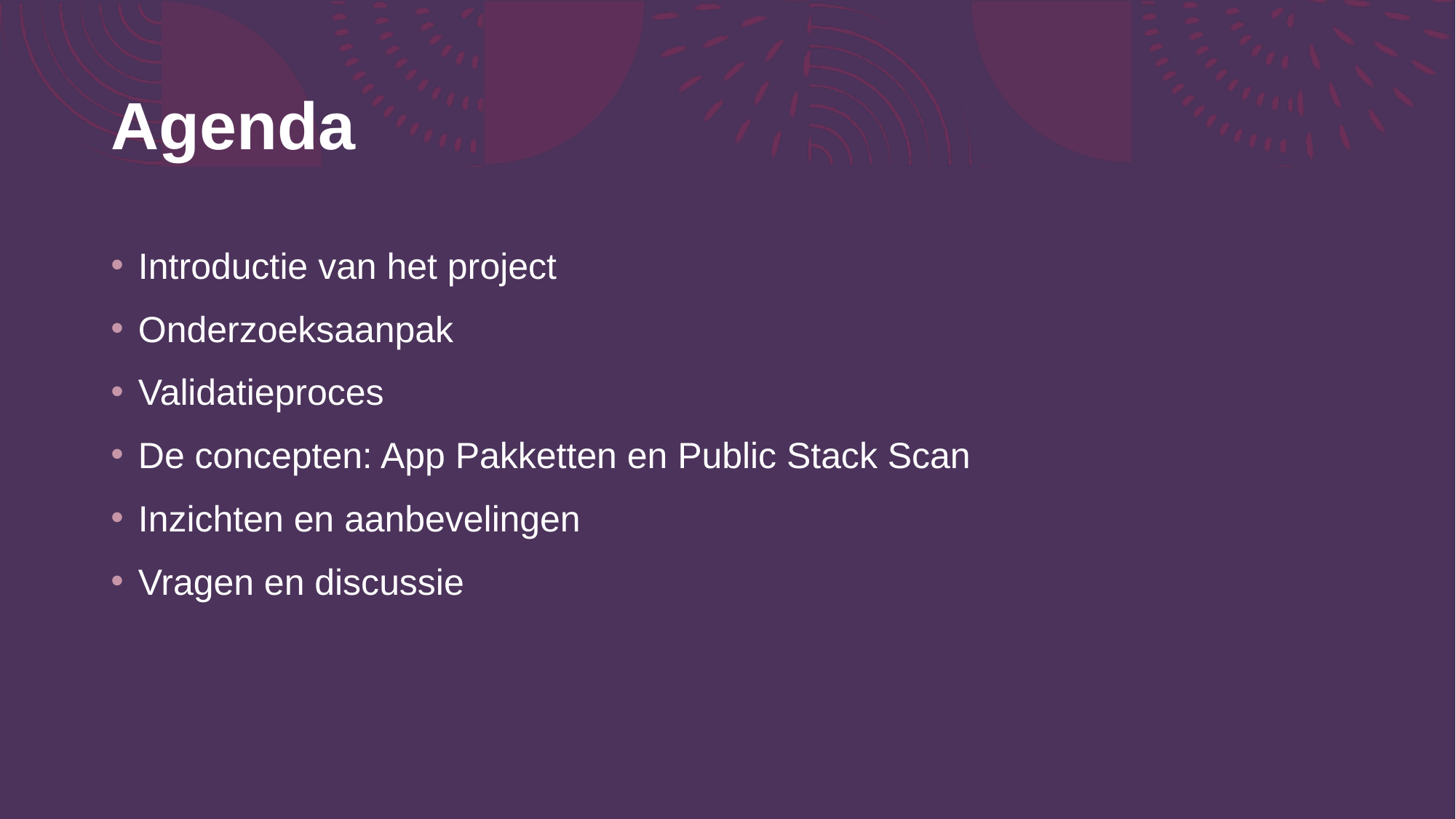

# Agenda
Introductie van het project
Onderzoeksaanpak
Validatieproces
De concepten: App Pakketten en Public Stack Scan
Inzichten en aanbevelingen
Vragen en discussie